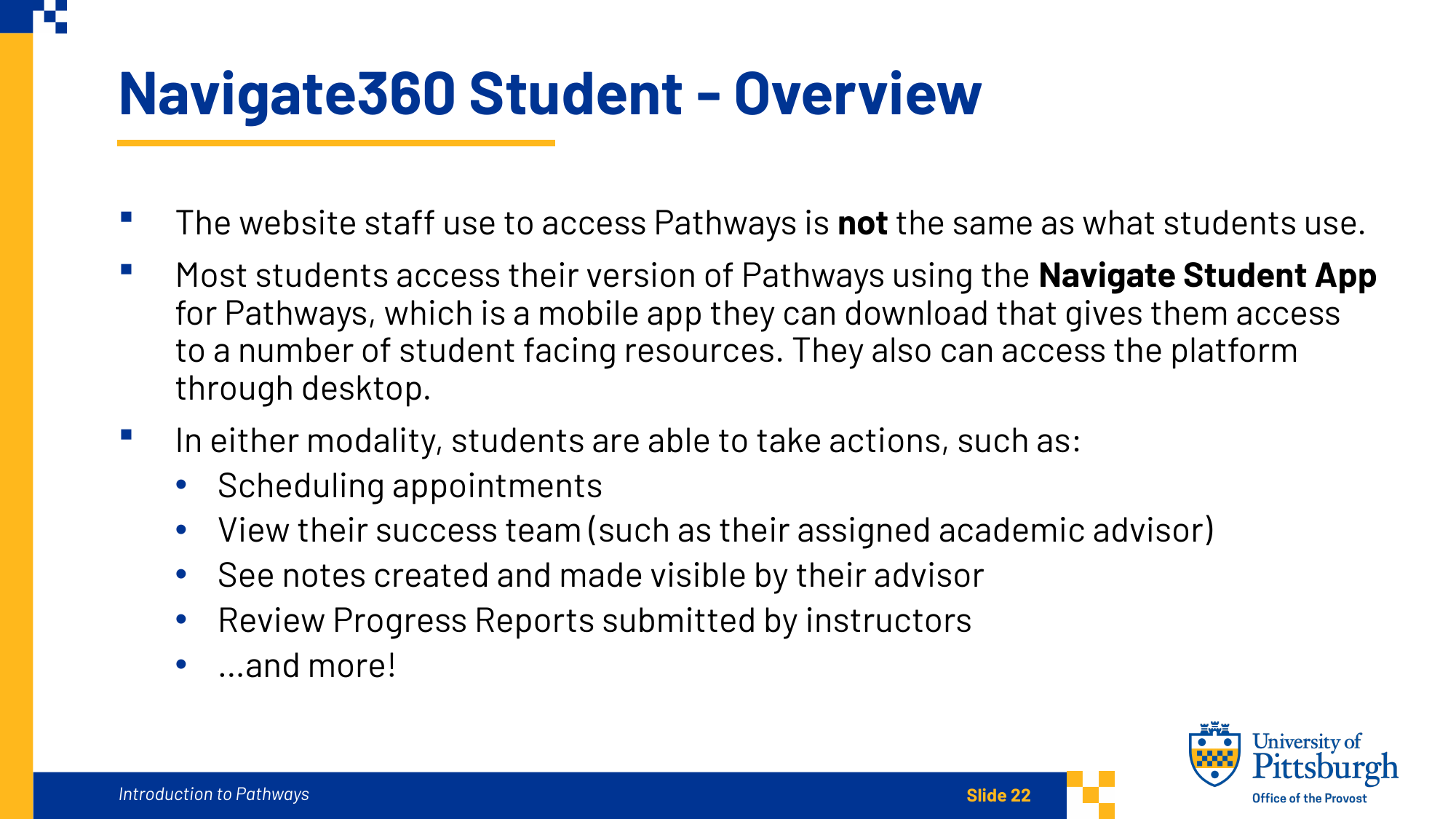

Navigate360 Student - Overview
The website staff use to access Pathways is not the same as what students use.
Most students access their version of Pathways using the Navigate Student App for Pathways, which is a mobile app they can download that gives them access to a number of student facing resources. They also can access the platform through desktop. ​
In either modality, students are able to take actions, such as:
Scheduling appointments
View their success team (such as their assigned academic advisor)
See notes created and made visible by their advisor
Review Progress Reports submitted by instructors
…and more!
Introduction to Pathways
Slide 22